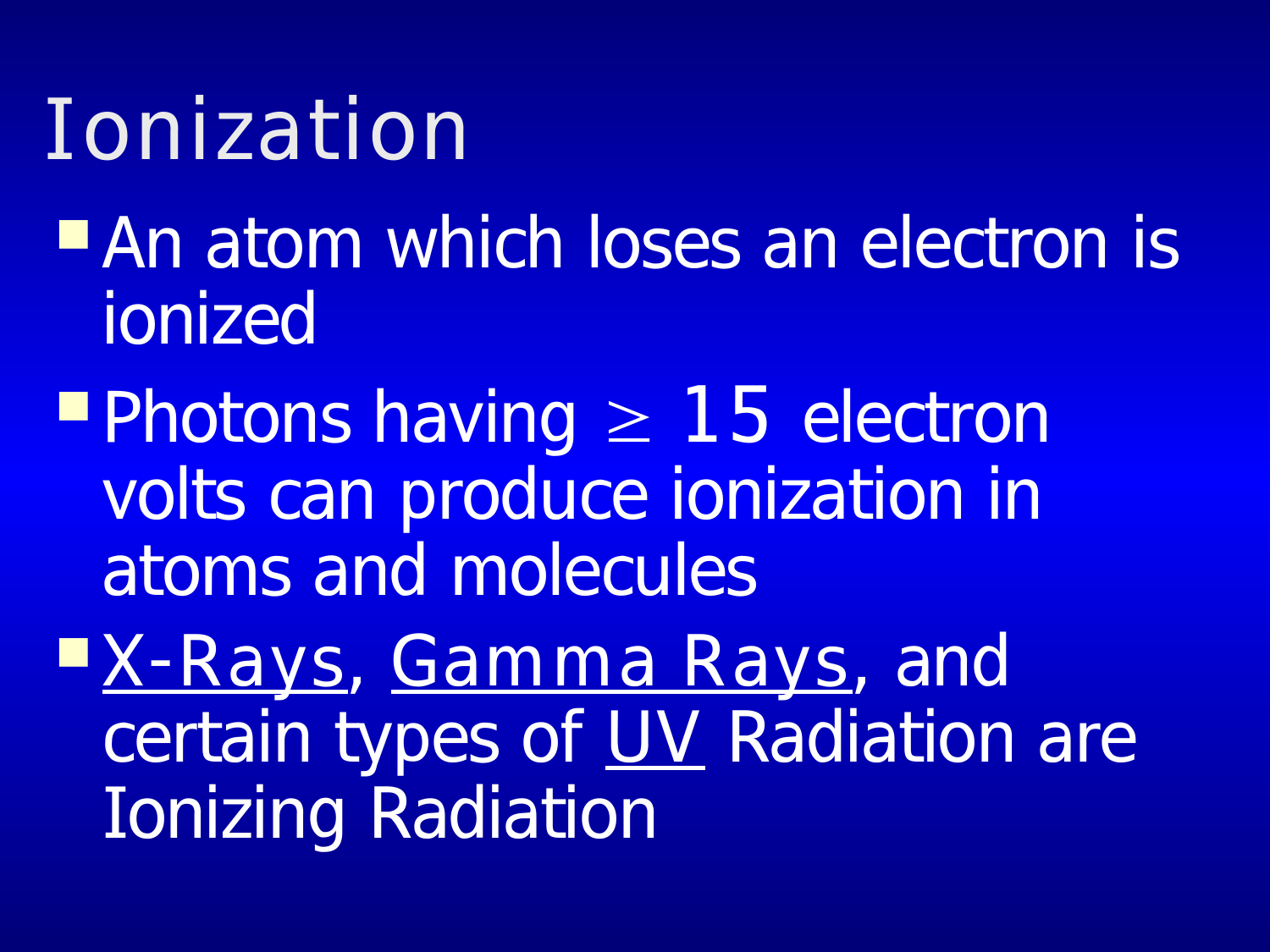

# Ionization
An atom which loses an electron is ionized
Photons having ≥ 15 electron volts can produce ionization in atoms and molecules
X-Rays, Gamma Rays, and certain types of UV Radiation are Ionizing Radiation